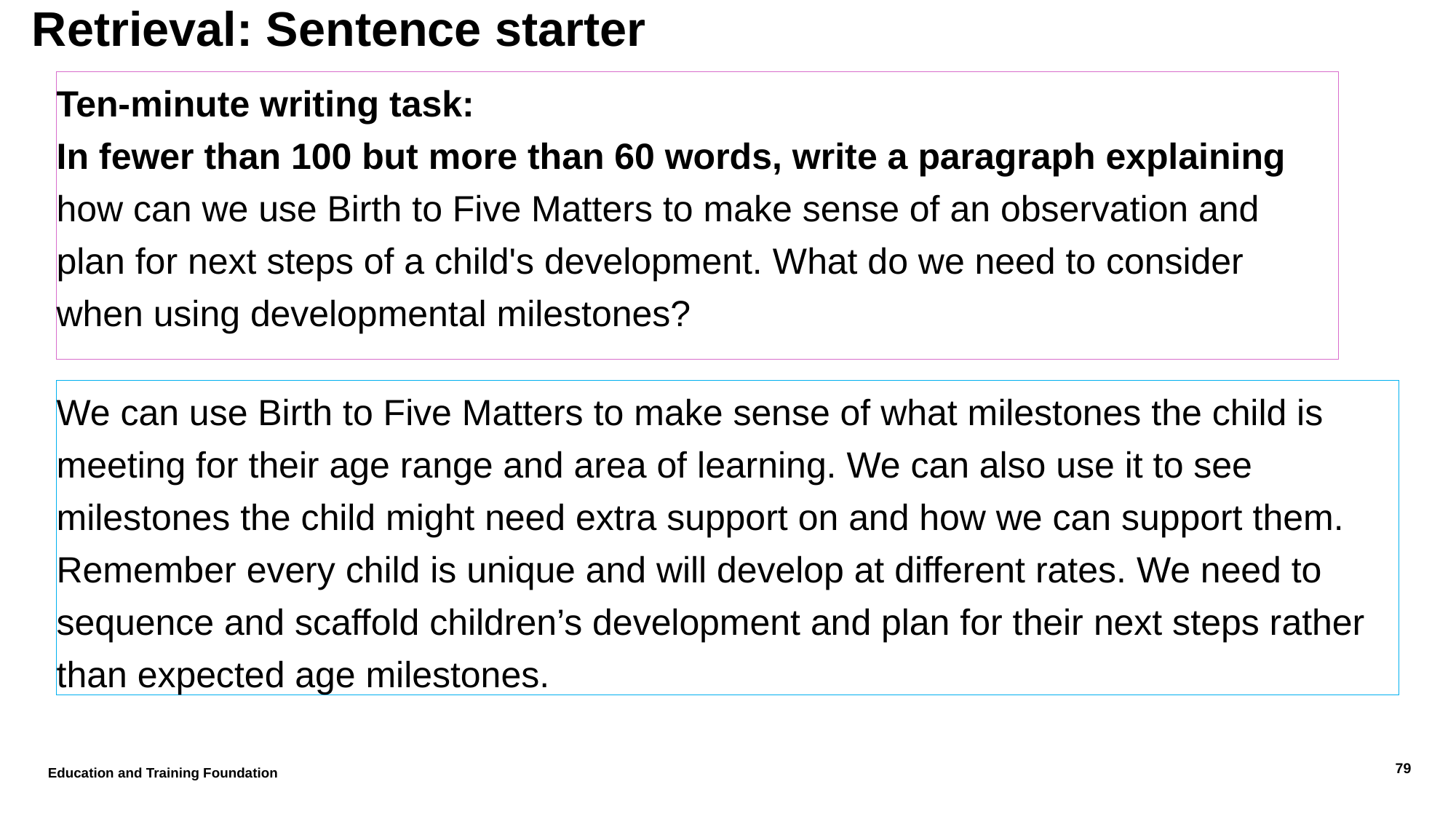

# Retrieval: Sentence starter
Ten-minute writing task:
In fewer than 100 but more than 60 words, write a paragraph explaining how can we use Birth to Five Matters to make sense of an observation and plan for next steps of a child's development. What do we need to consider when using developmental milestones?

We can use Birth to Five Matters to make sense of what milestones the child is meeting for their age range and area of learning. We can also use it to see milestones the child might need extra support on and how we can support them. Remember every child is unique and will develop at different rates. We need to sequence and scaffold children’s development and plan for their next steps rather than expected age milestones.
Education and Training Foundation
79